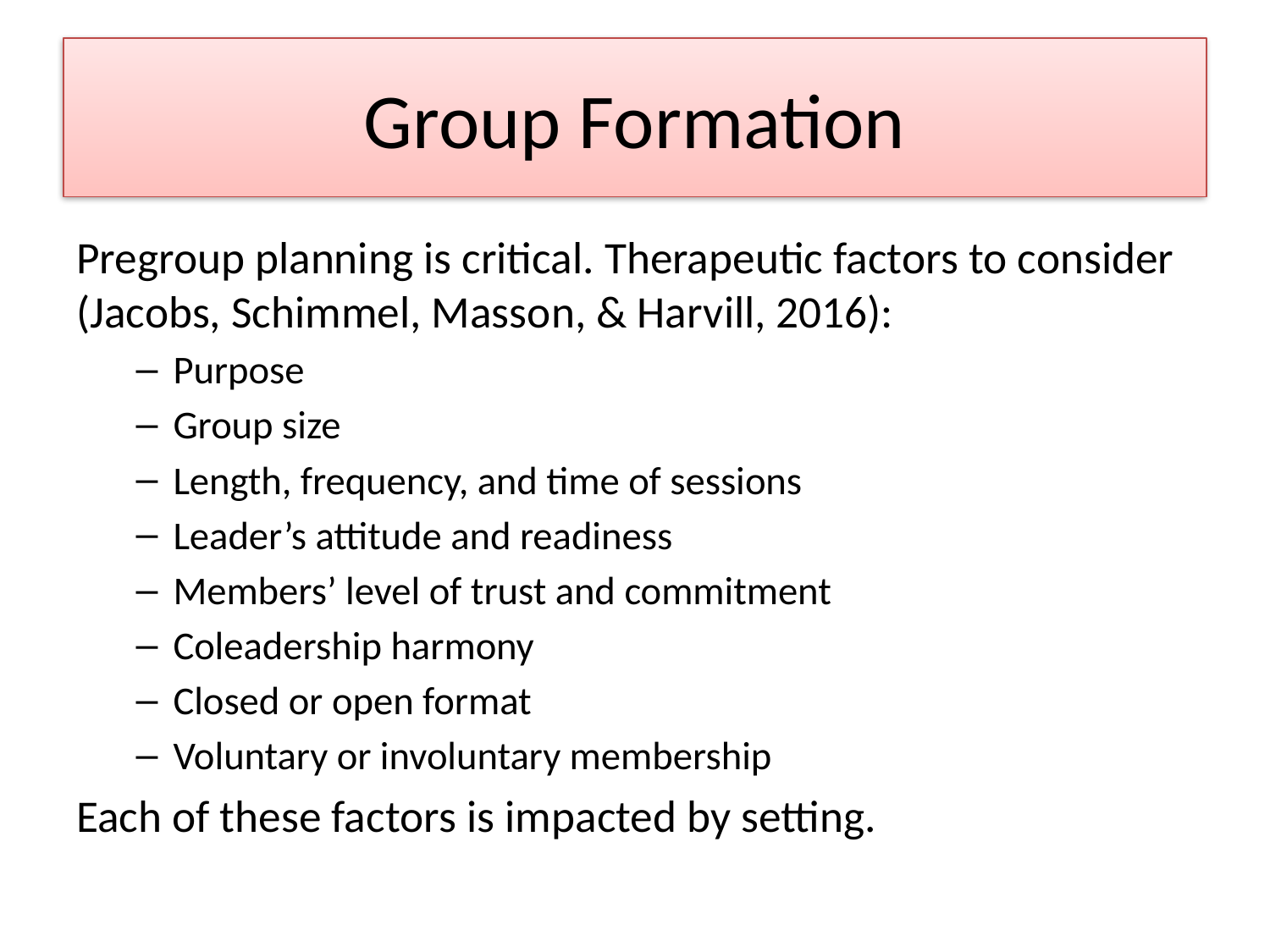

# Group Formation
Pregroup planning is critical. Therapeutic factors to consider (Jacobs, Schimmel, Masson, & Harvill, 2016):
Purpose
Group size
Length, frequency, and time of sessions
Leader’s attitude and readiness
Members’ level of trust and commitment
Coleadership harmony
Closed or open format
Voluntary or involuntary membership
Each of these factors is impacted by setting.